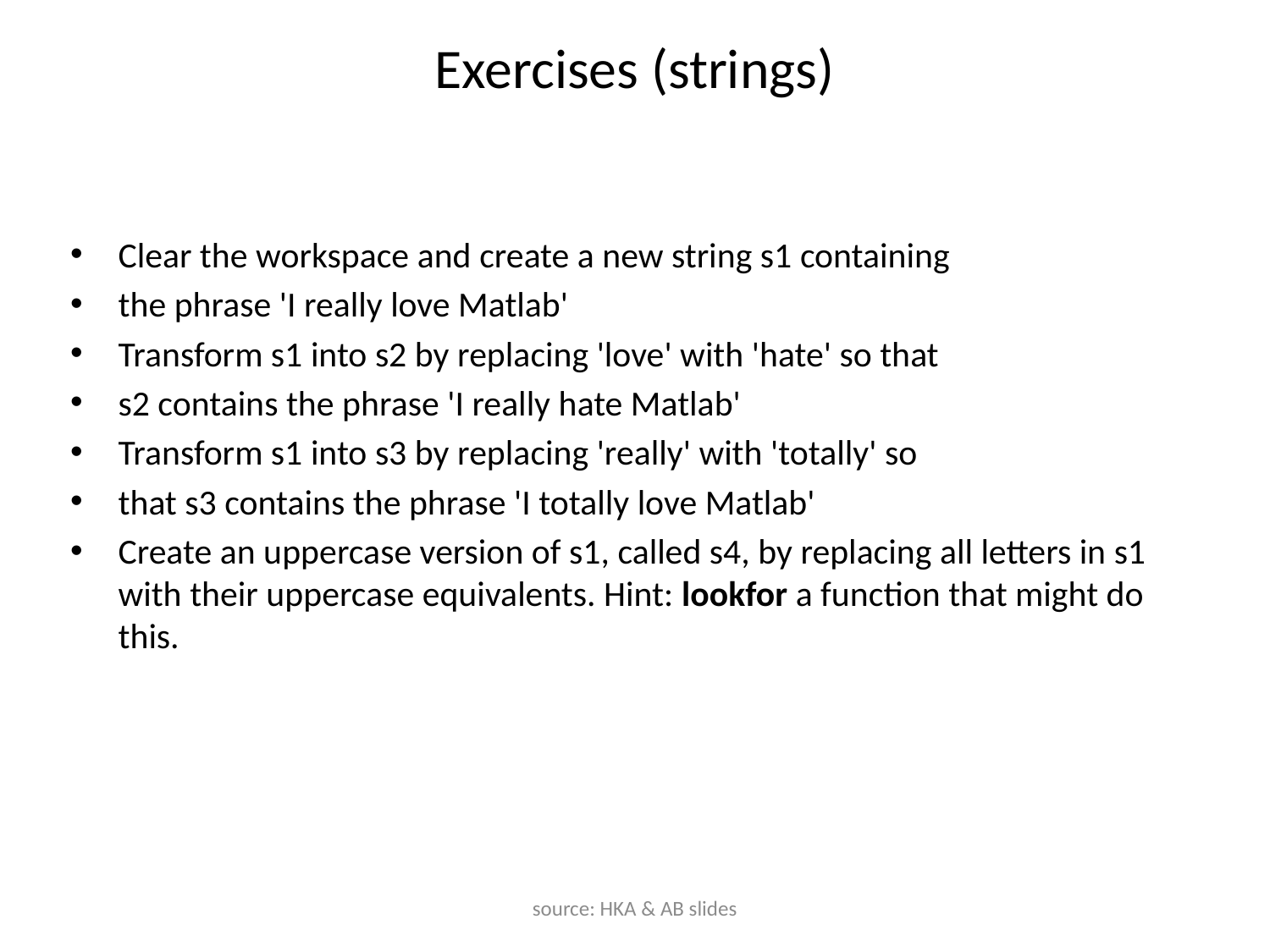

# Exercises (strings)
Clear the workspace and create a new string s1 containing
the phrase 'I really love Matlab'
Transform s1 into s2 by replacing 'love' with 'hate' so that
s2 contains the phrase 'I really hate Matlab'
Transform s1 into s3 by replacing 'really' with 'totally' so
that s3 contains the phrase 'I totally love Matlab'
Create an uppercase version of s1, called s4, by replacing all letters in s1 with their uppercase equivalents. Hint: lookfor a function that might do this.

source: HKA & AB slides